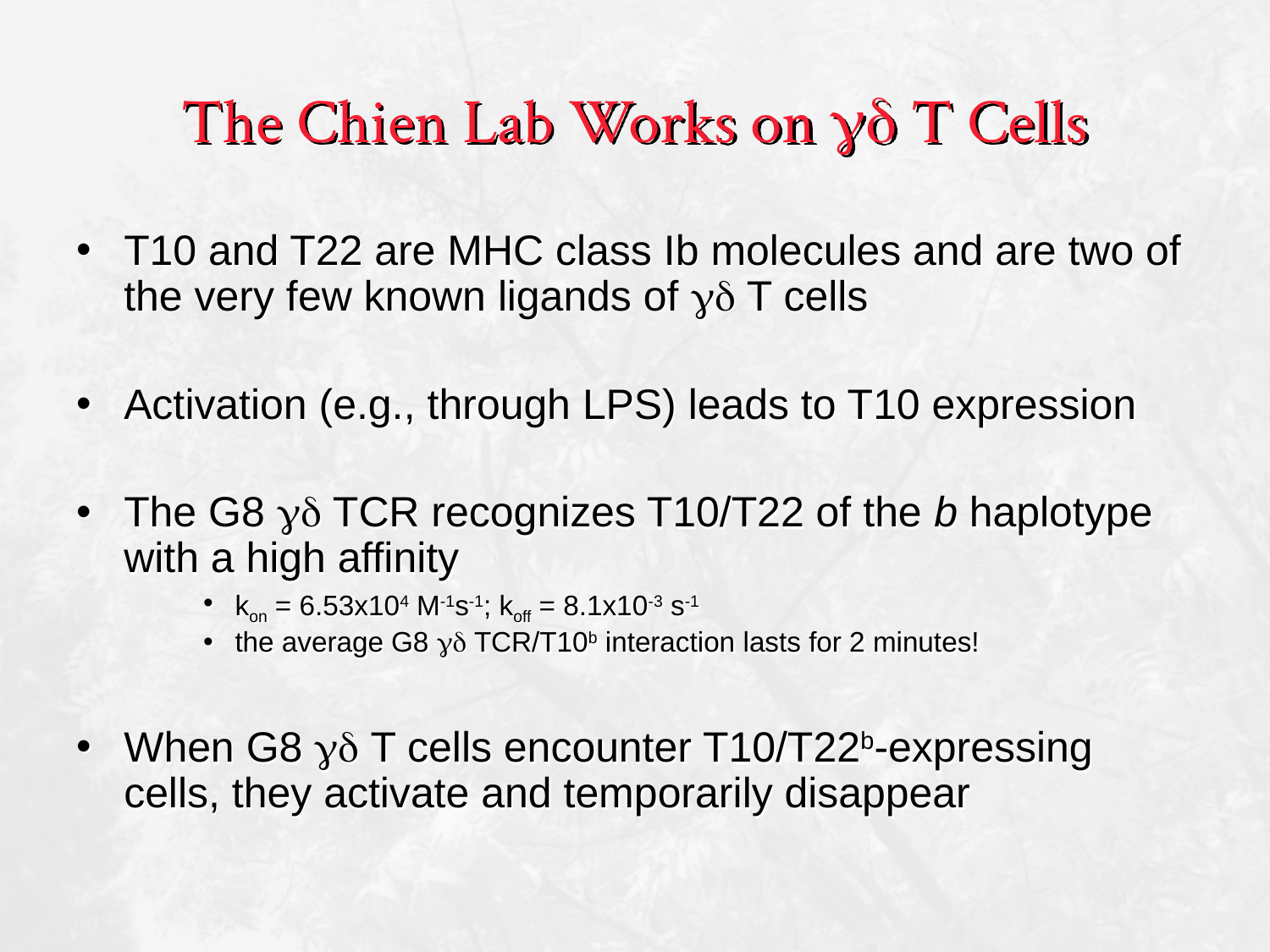

# The Chien Lab Works on γδ T Cells
T10 and T22 are MHC class Ib molecules and are two of the very few known ligands of γδ T cells

Activation (e.g., through LPS) leads to T10 expression

The G8 γδ TCR recognizes T10/T22 of the b haplotype with a high affinity
kon = 6.53x104 M-1s-1; koff = 8.1x10-3 s-1
the average G8 γδ TCR/T10b interaction lasts for 2 minutes!

When G8 γδ T cells encounter T10/T22b-expressing cells, they activate and temporarily disappear